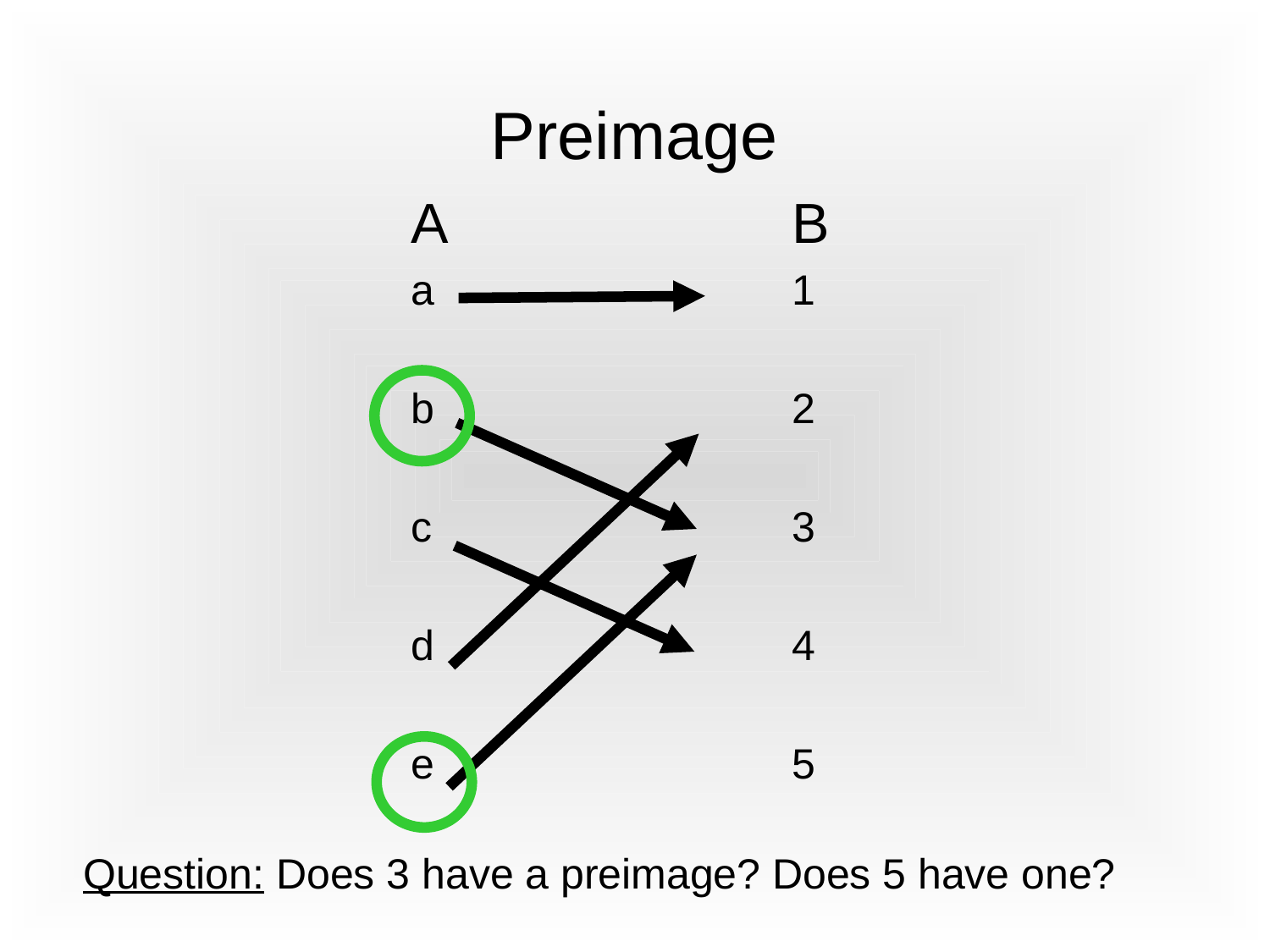

# Preimage
	A			B
	a			1

	b			2

	c			3

	d			4

	e			5
Question: Does 3 have a preimage? Does 5 have one?